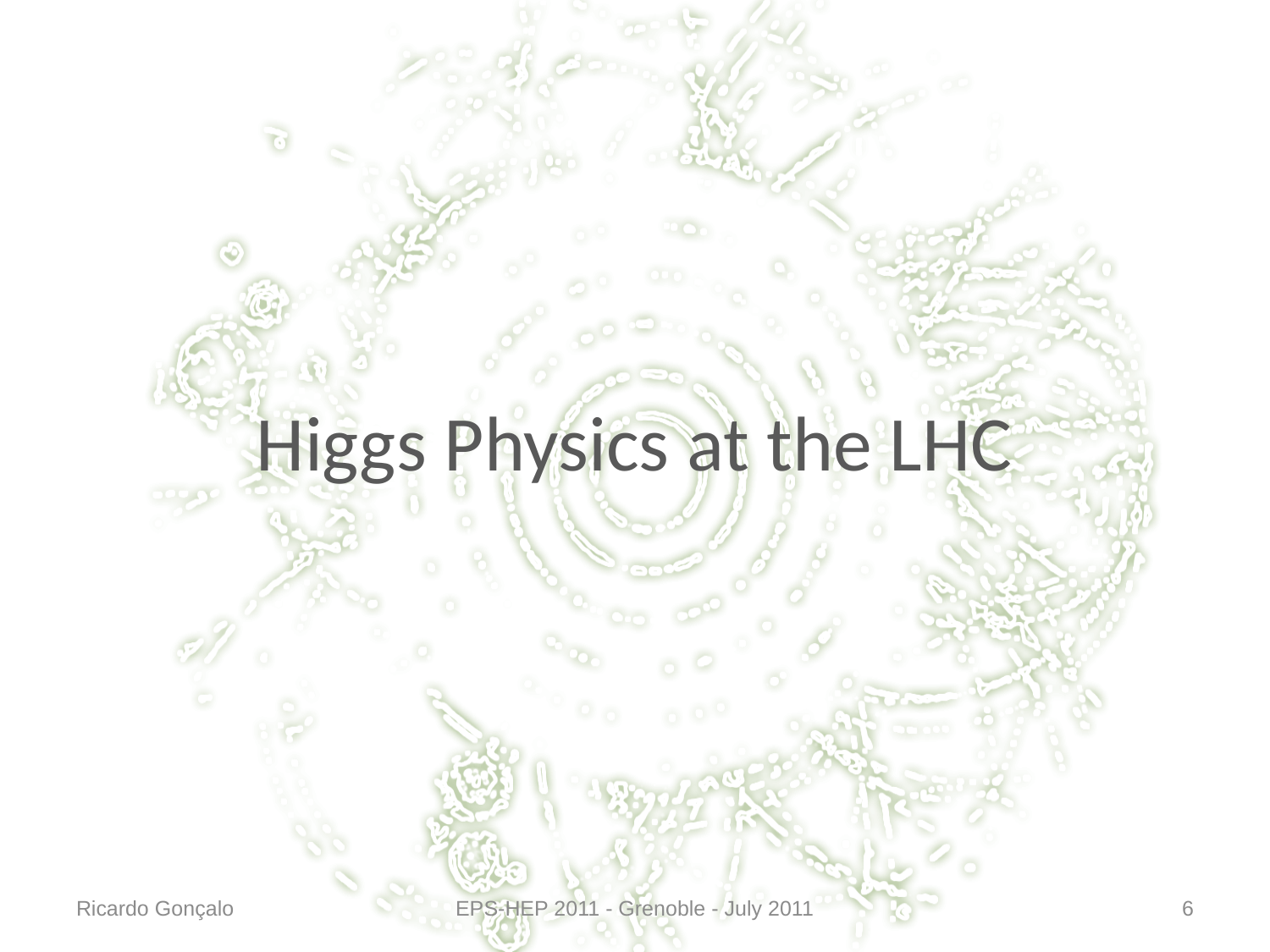

# Higgs Physics at the LHC
Ricardo Gonçalo
EPS-HEP 2011 - Grenoble - July 2011
6